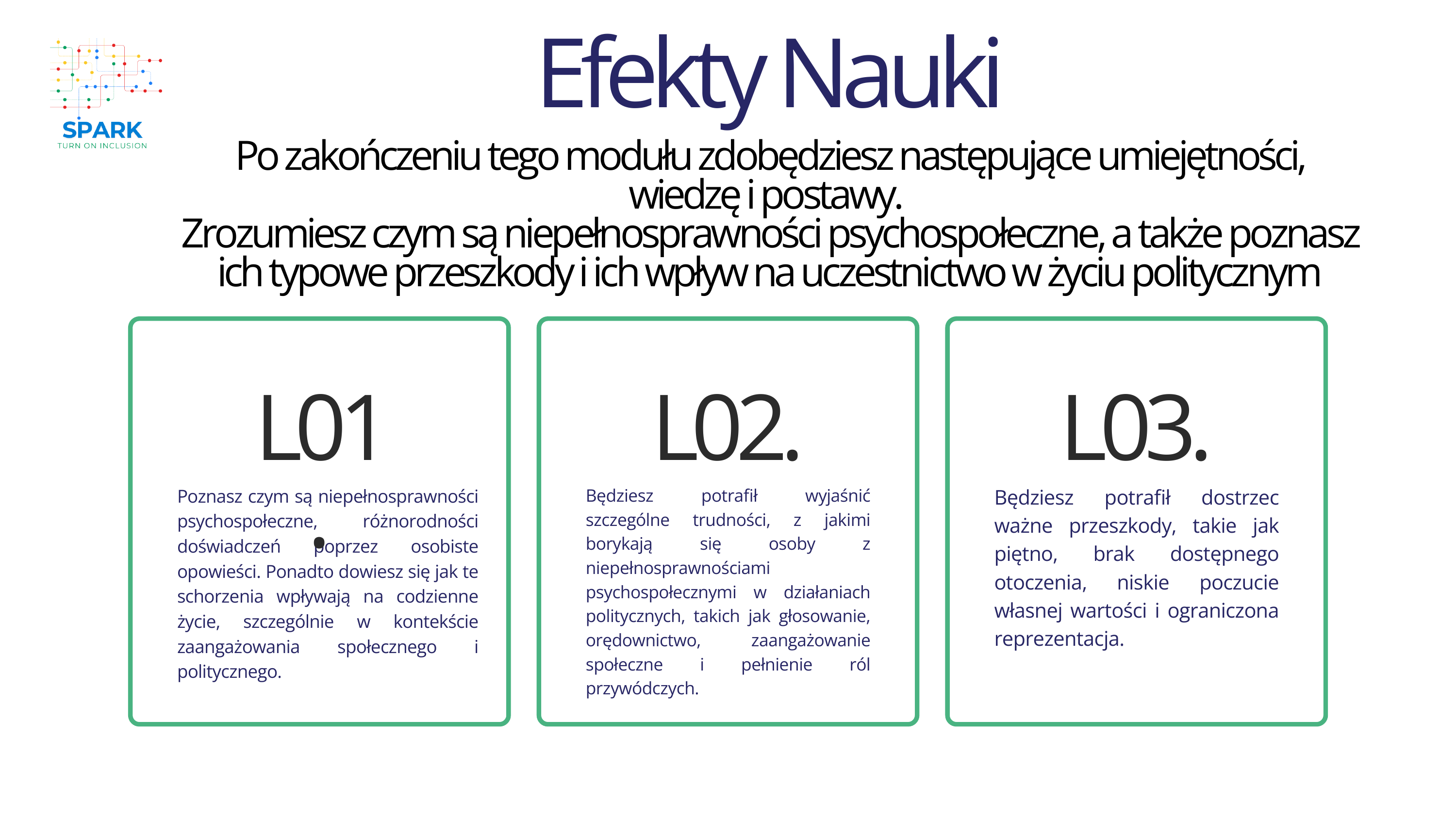

Efekty Nauki
Po zakończeniu tego modułu zdobędziesz następujące umiejętności, wiedzę i postawy.
Zrozumiesz czym są niepełnosprawności psychospołeczne, a także poznasz ich typowe przeszkody i ich wpływ na uczestnictwo w życiu politycznym

L01.
L02.
L03.
Będziesz potrafił dostrzec ważne przeszkody, takie jak piętno, brak dostępnego otoczenia, niskie poczucie własnej wartości i ograniczona reprezentacja.
Poznasz czym są niepełnosprawności psychospołeczne, różnorodności doświadczeń poprzez osobiste opowieści. Ponadto dowiesz się jak te schorzenia wpływają na codzienne życie, szczególnie w kontekście zaangażowania społecznego i politycznego.
Będziesz potrafił wyjaśnić szczególne trudności, z jakimi borykają się osoby z niepełnosprawnościami psychospołecznymi w działaniach politycznych, takich jak głosowanie, orędownictwo, zaangażowanie społeczne i pełnienie ról przywódczych.